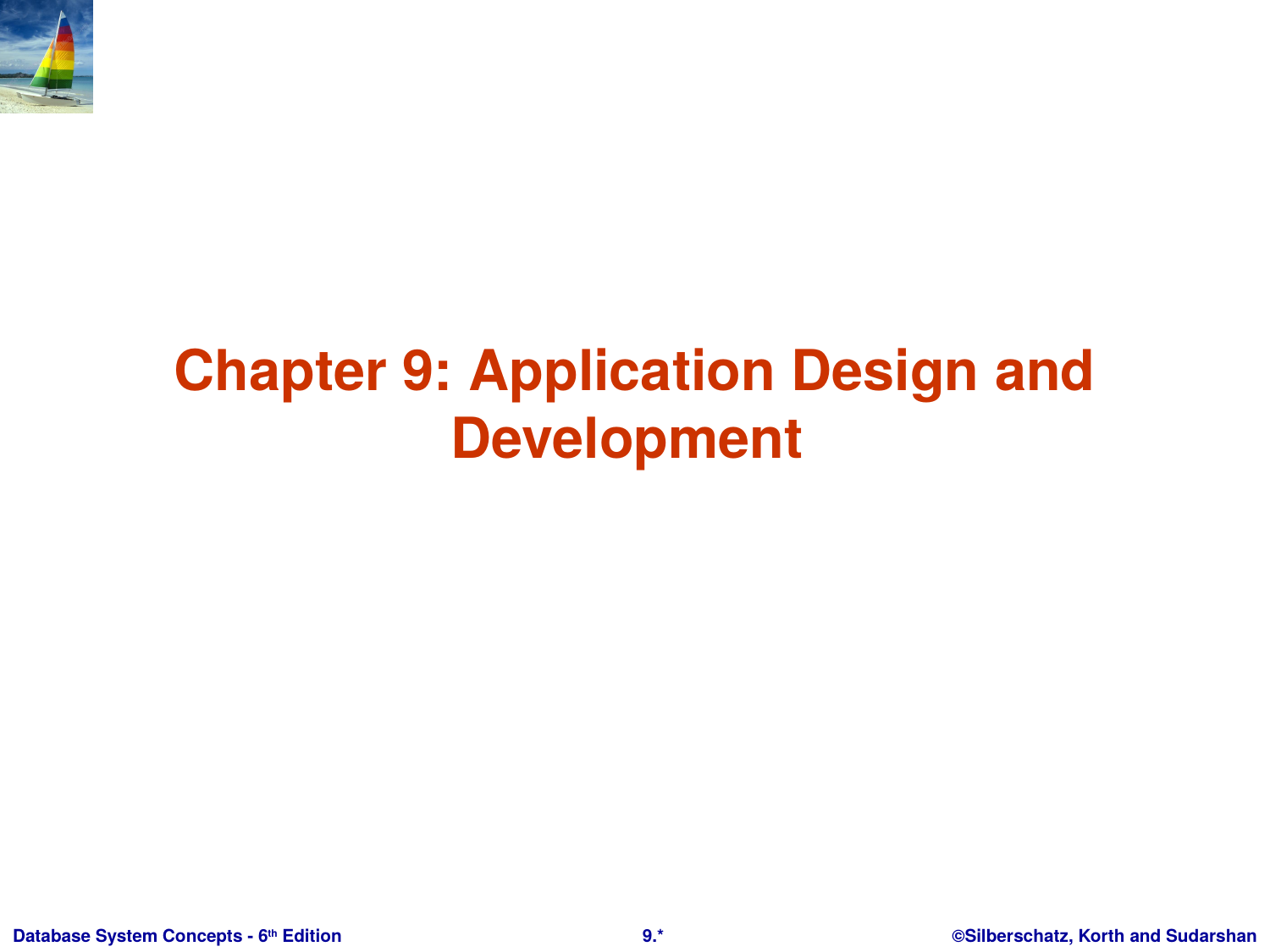

# Chapter 9: Application Design and Development